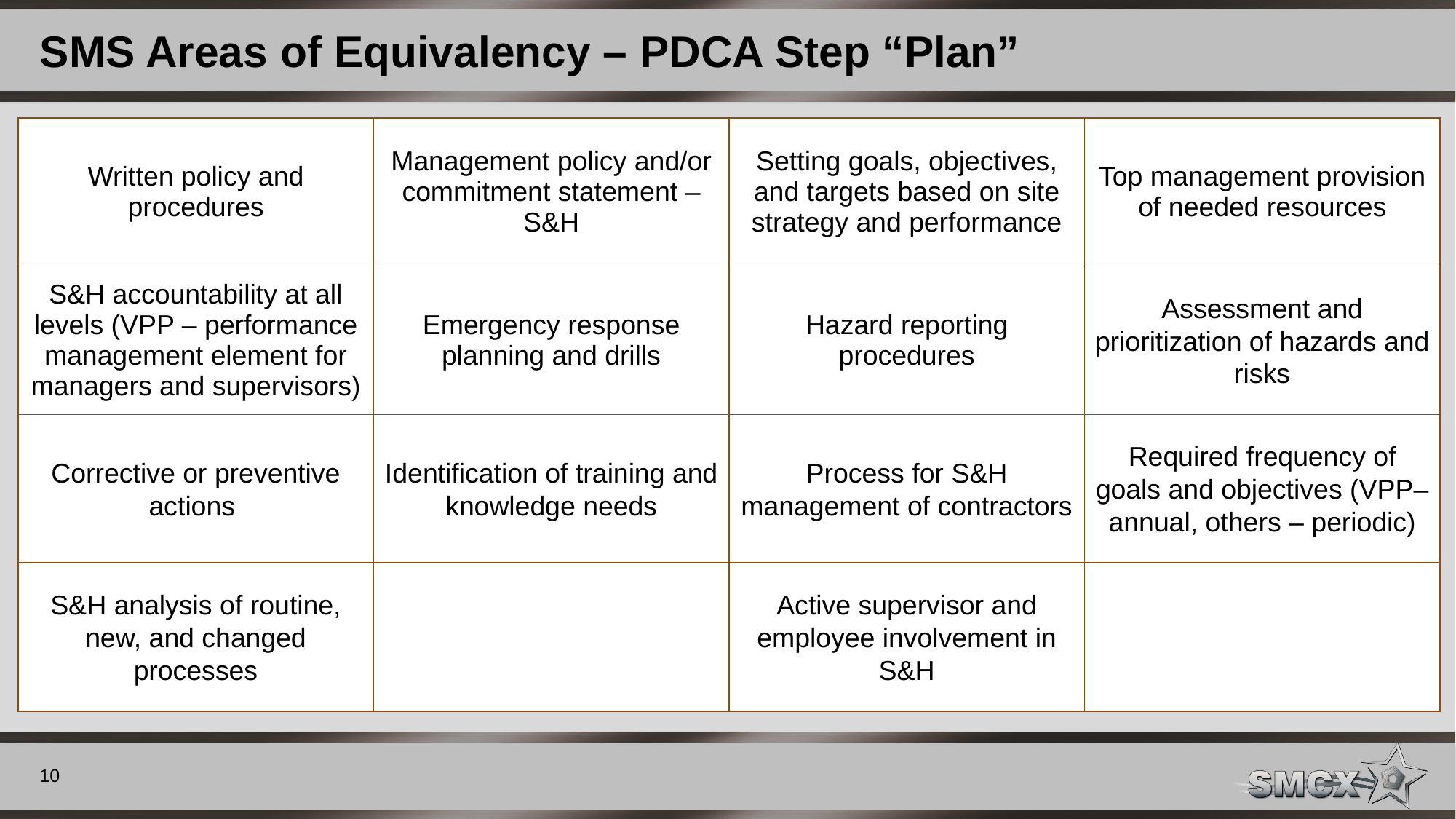

# SMS Areas of Equivalency – PDCA Step “Plan”
| Written policy and procedures | Management policy and/or commitment statement – S&H | Setting goals, objectives, and targets based on site strategy and performance | Top management provision of needed resources |
| --- | --- | --- | --- |
| S&H accountability at all levels (VPP – performance management element for managers and supervisors) | Emergency response planning and drills | Hazard reporting procedures | Assessment and prioritization of hazards and risks |
| Corrective or preventive actions | Identification of training and knowledge needs | Process for S&H management of contractors | Required frequency of goals and objectives (VPP–annual, others – periodic) |
| S&H analysis of routine, new, and changed processes |  | Active supervisor and employee involvement in S&H |  |
10